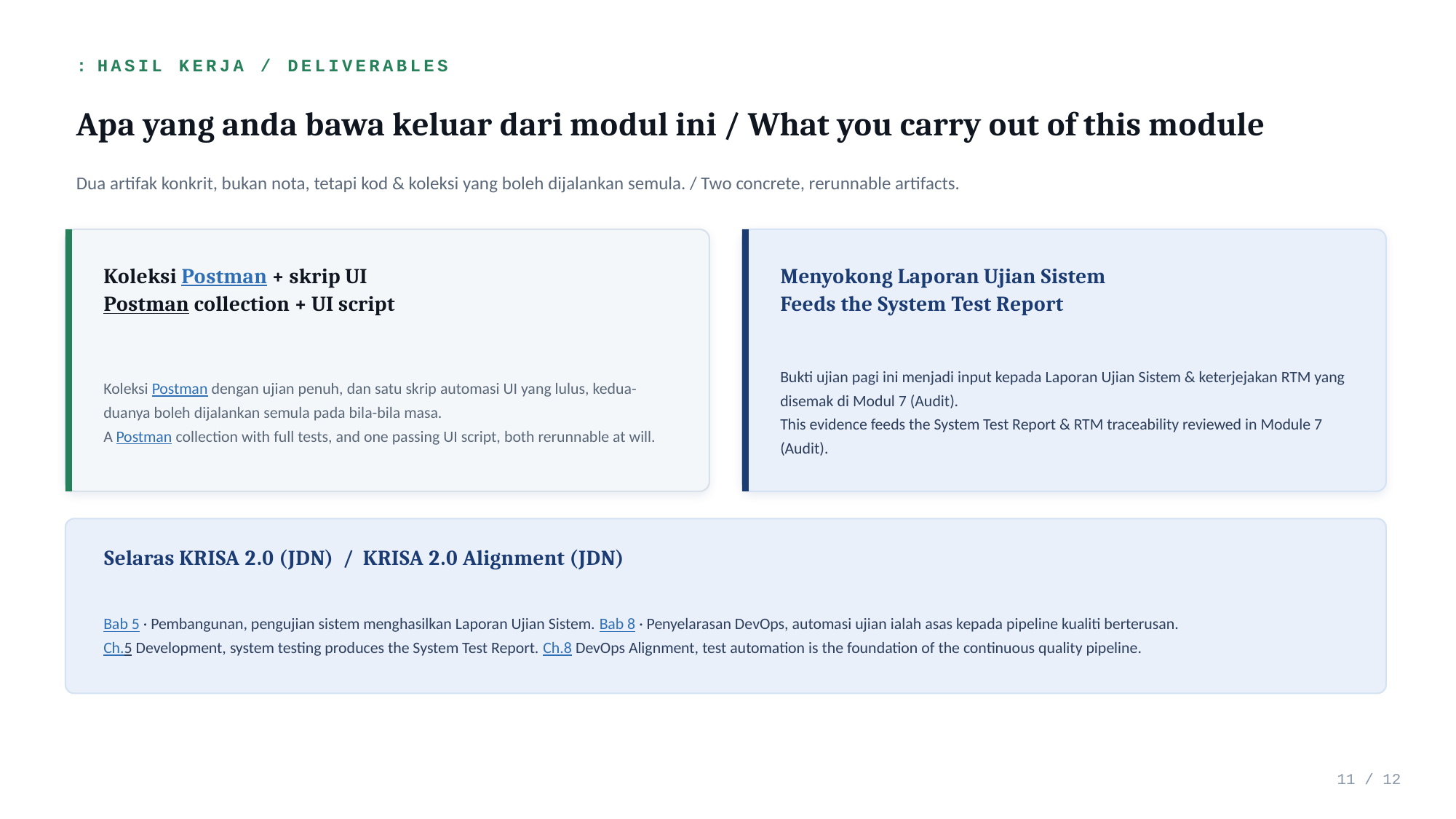

: HASIL KERJA / DELIVERABLES
Apa yang anda bawa keluar dari modul ini / What you carry out of this module
Dua artifak konkrit, bukan nota, tetapi kod & koleksi yang boleh dijalankan semula. / Two concrete, rerunnable artifacts.

Koleksi Postman + skrip UI
Postman collection + UI script
Menyokong Laporan Ujian Sistem
Feeds the System Test Report
Koleksi Postman dengan ujian penuh, dan satu skrip automasi UI yang lulus, kedua-duanya boleh dijalankan semula pada bila-bila masa.
A Postman collection with full tests, and one passing UI script, both rerunnable at will.
Bukti ujian pagi ini menjadi input kepada Laporan Ujian Sistem & keterjejakan RTM yang disemak di Modul 7 (Audit).
This evidence feeds the System Test Report & RTM traceability reviewed in Module 7 (Audit).

Selaras KRISA 2.0 (JDN)  /  KRISA 2.0 Alignment (JDN)
Bab 5 · Pembangunan, pengujian sistem menghasilkan Laporan Ujian Sistem. Bab 8 · Penyelarasan DevOps, automasi ujian ialah asas kepada pipeline kualiti berterusan.
Ch.5 Development, system testing produces the System Test Report. Ch.8 DevOps Alignment, test automation is the foundation of the continuous quality pipeline.
11 / 12